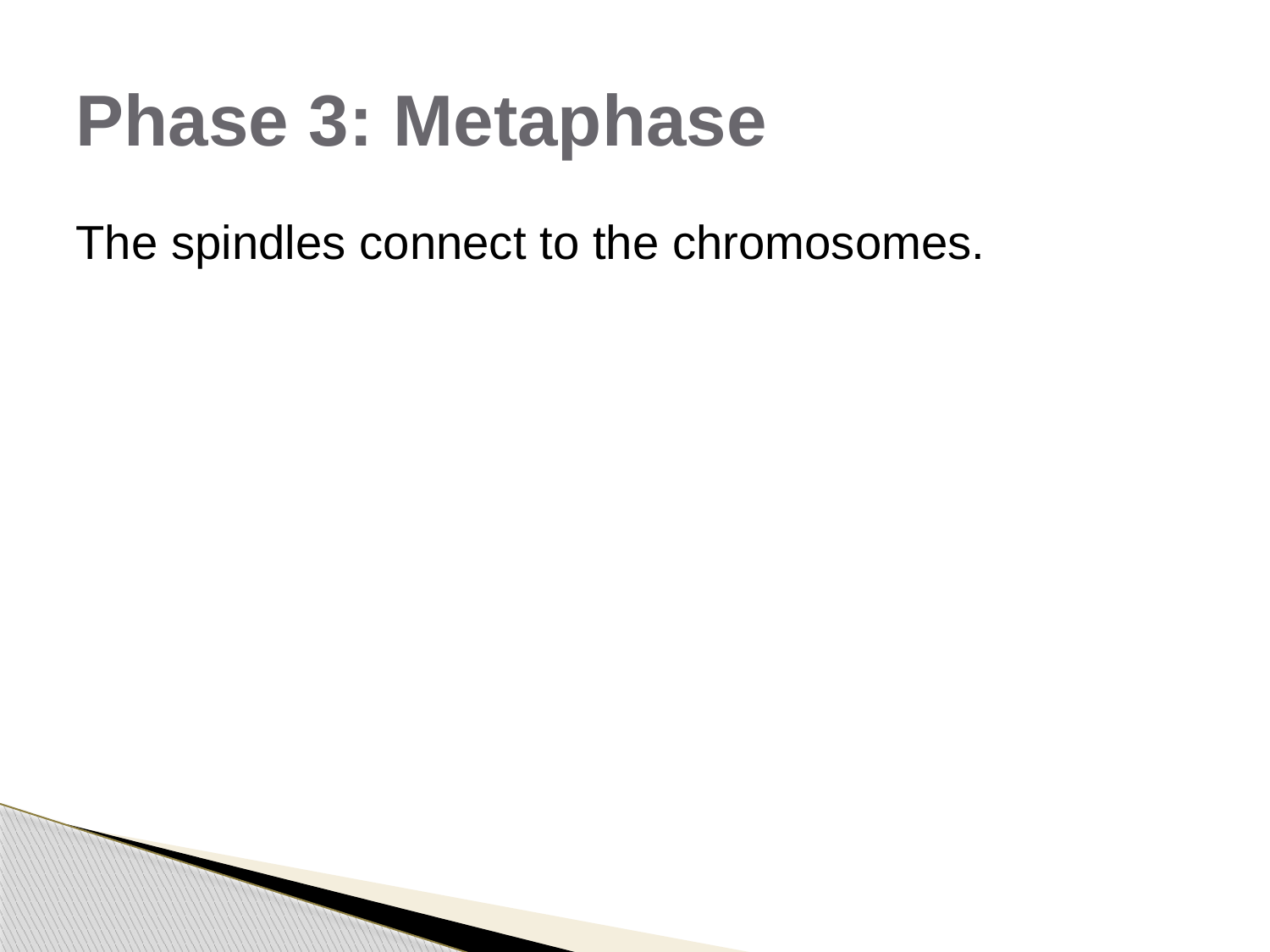

# Phase 3: Metaphase
The spindles connect to the chromosomes. The chromosomes are then lined up in the middle of the cell.